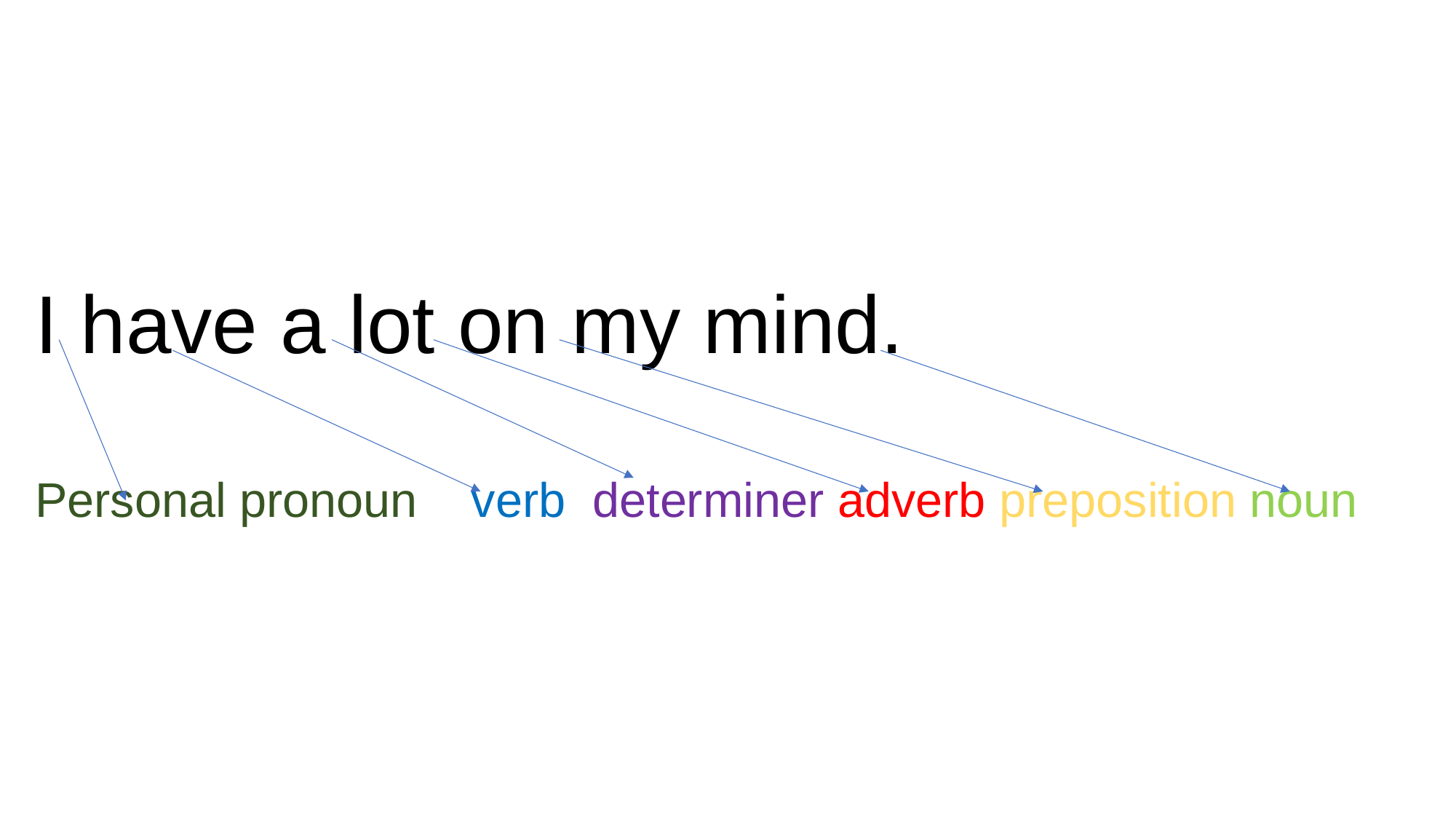

I have a lot on my mind.

Personal pronoun    verb  determiner adverb preposition noun